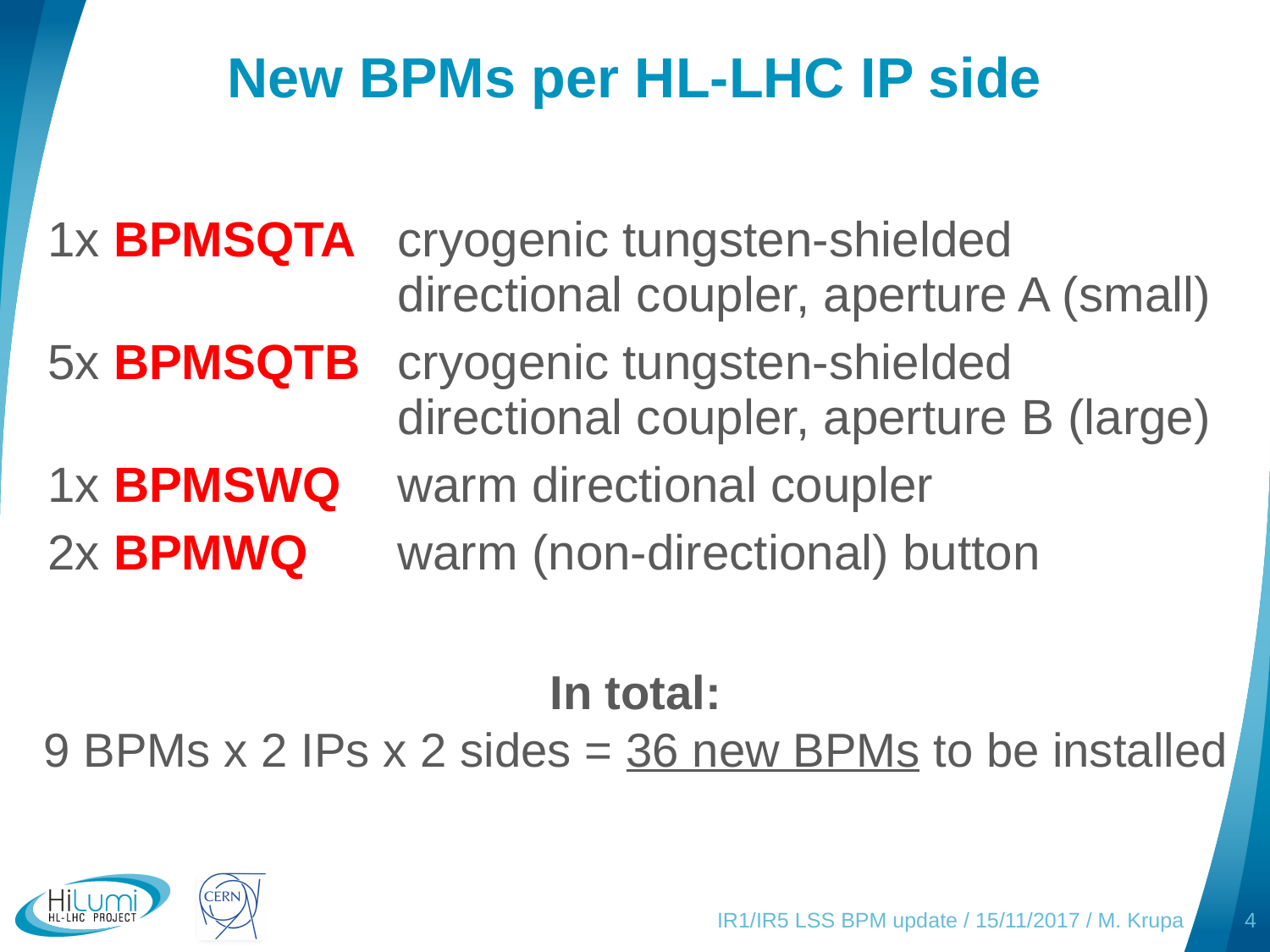

# New BPMs per HL-LHC IP side
| 1x BPMSQTA | cryogenic tungsten-shielded directional coupler, aperture A (small) |
| --- | --- |
| 5x BPMSQTB | cryogenic tungsten-shielded directional coupler, aperture B (large) |
| 1x BPMSWQ | warm directional coupler |
| 2x BPMWQ | warm (non-directional) button |
In total:
9 BPMs x 2 IPs x 2 sides = 36 new BPMs to be installed
IR1/IR5 LSS BPM update / 15/11/2017 / M. Krupa
4